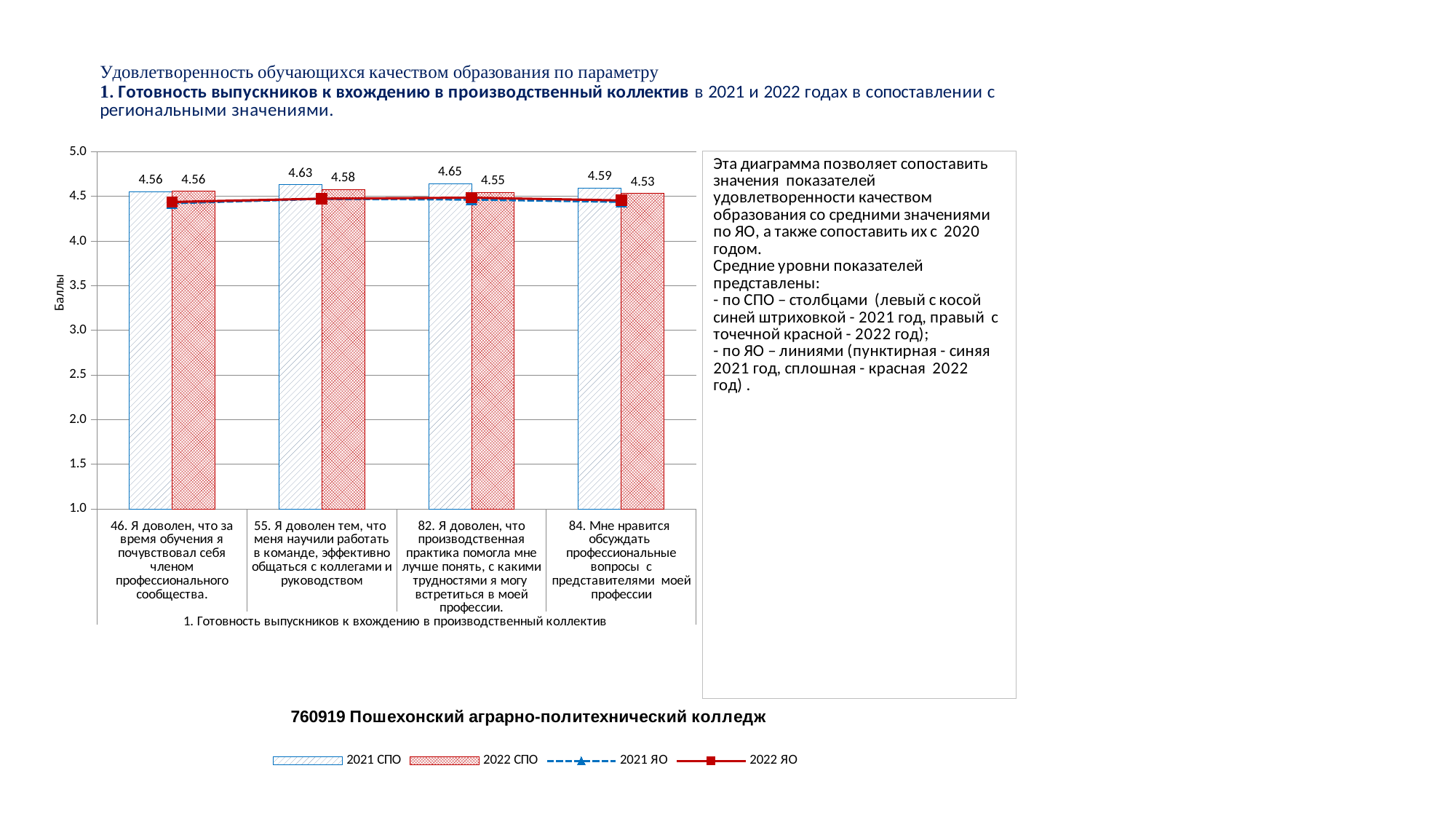

### Chart

| Category | 2021 СПО | 2022 СПО | 2021 ЯО | 2022 ЯО |
|---|---|---|---|---|
| 46. Я доволен, что за время обучения я почувствовал себя членом профессионального сообщества. | 4.556451612903226 | 4.557312252964427 | 4.425205343068116 | 4.438974805779424 |
| 55. Я доволен тем, что  меня научили работать в команде, эффективно общаться с коллегами и руководством | 4.633064516129032 | 4.5770750988142295 | 4.474155811831079 | 4.475931169679808 |
| 82. Я доволен, что производственная практика помогла мне лучше понять, с какими трудностями я могу  встретиться в моей профессии. | 4.645161290322581 | 4.5458167330677295 | 4.466439890483697 | 4.486881820292547 |
| 84. Мне нравится  обсуждать  профессиональные вопросы  с представителями  моей профессии | 4.592741935483871 | 4.533596837944664 | 4.440388285074255 | 4.45625499165033 |